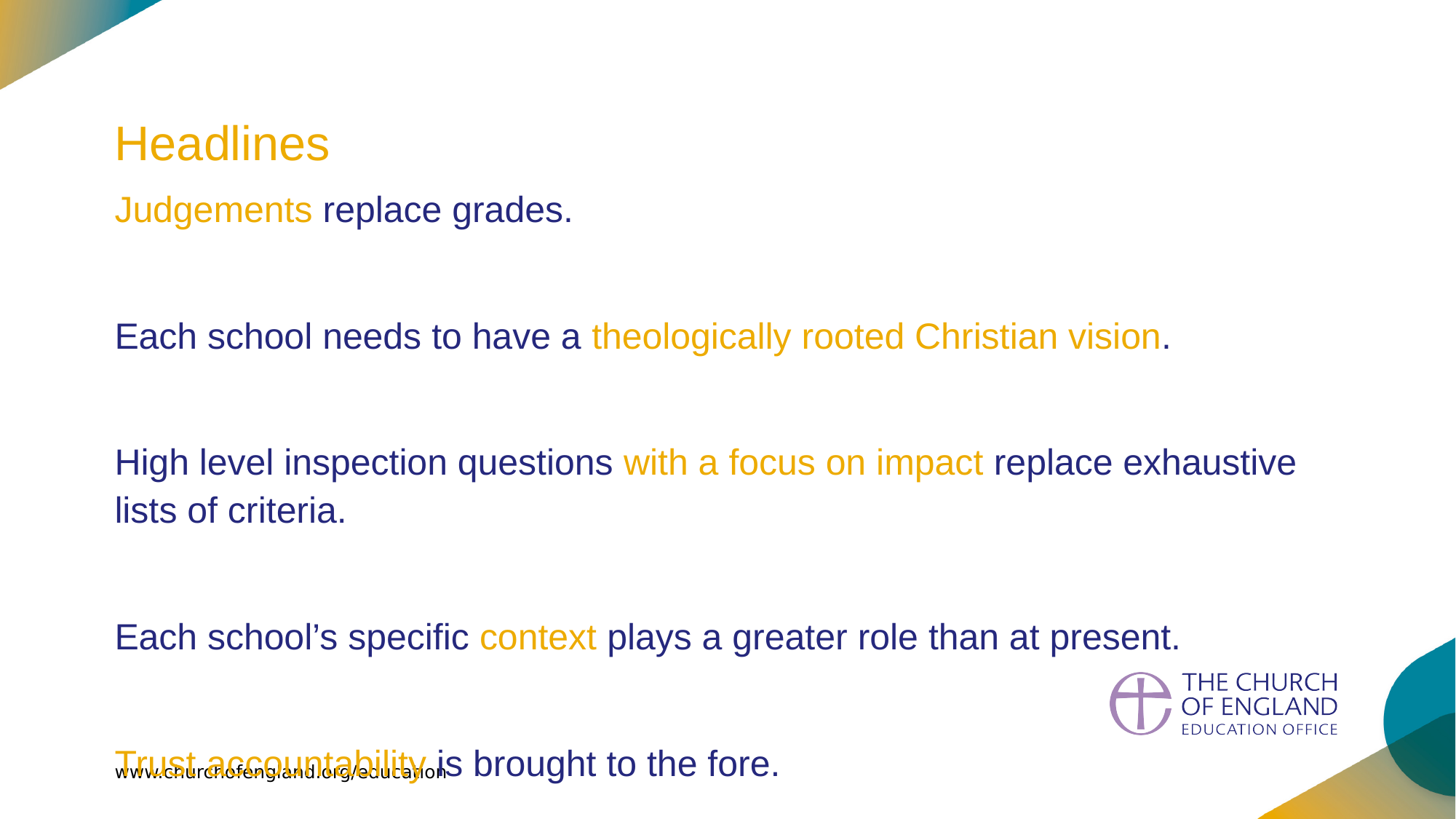

Headlines
Judgements replace grades.

Each school needs to have a theologically rooted Christian vision.

High level inspection questions with a focus on impact replace exhaustive lists of criteria.

Each school’s specific context plays a greater role than at present.

Trust accountability is brought to the fore.